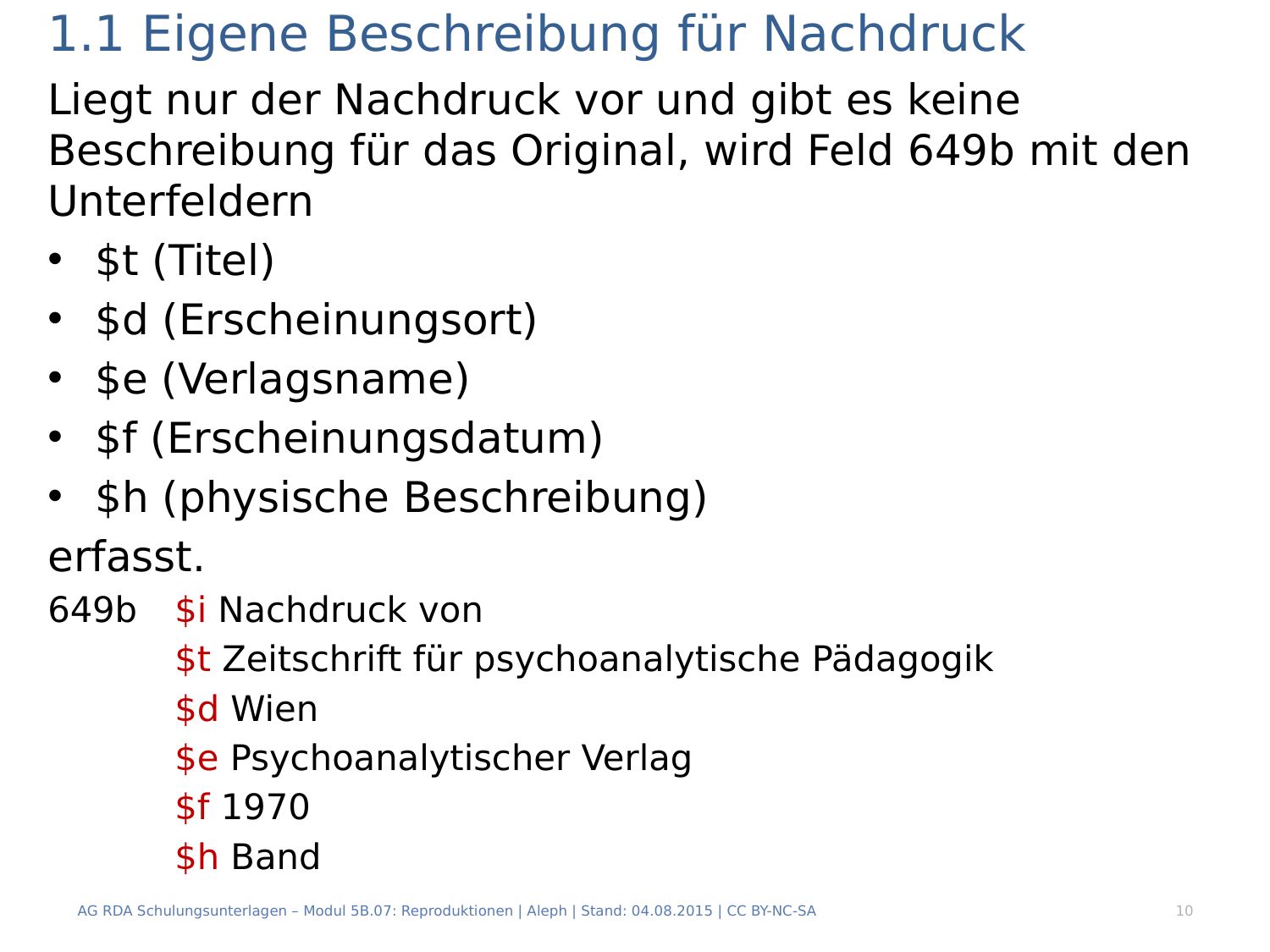

# 1.1 Eigene Beschreibung für Nachdruck
Liegt nur der Nachdruck vor und gibt es keine Beschreibung für das Original, wird Feld 649b mit den Unterfeldern
$t (Titel)
$d (Erscheinungsort)
$e (Verlagsname)
$f (Erscheinungsdatum)
$h (physische Beschreibung)
erfasst.
649b	$i Nachdruck von
	$t Zeitschrift für psychoanalytische Pädagogik
	$d Wien
	$e Psychoanalytischer Verlag
	$f 1970
	$h Band
AG RDA Schulungsunterlagen – Modul 5B.07: Reproduktionen | Aleph | Stand: 04.08.2015 | CC BY-NC-SA
10